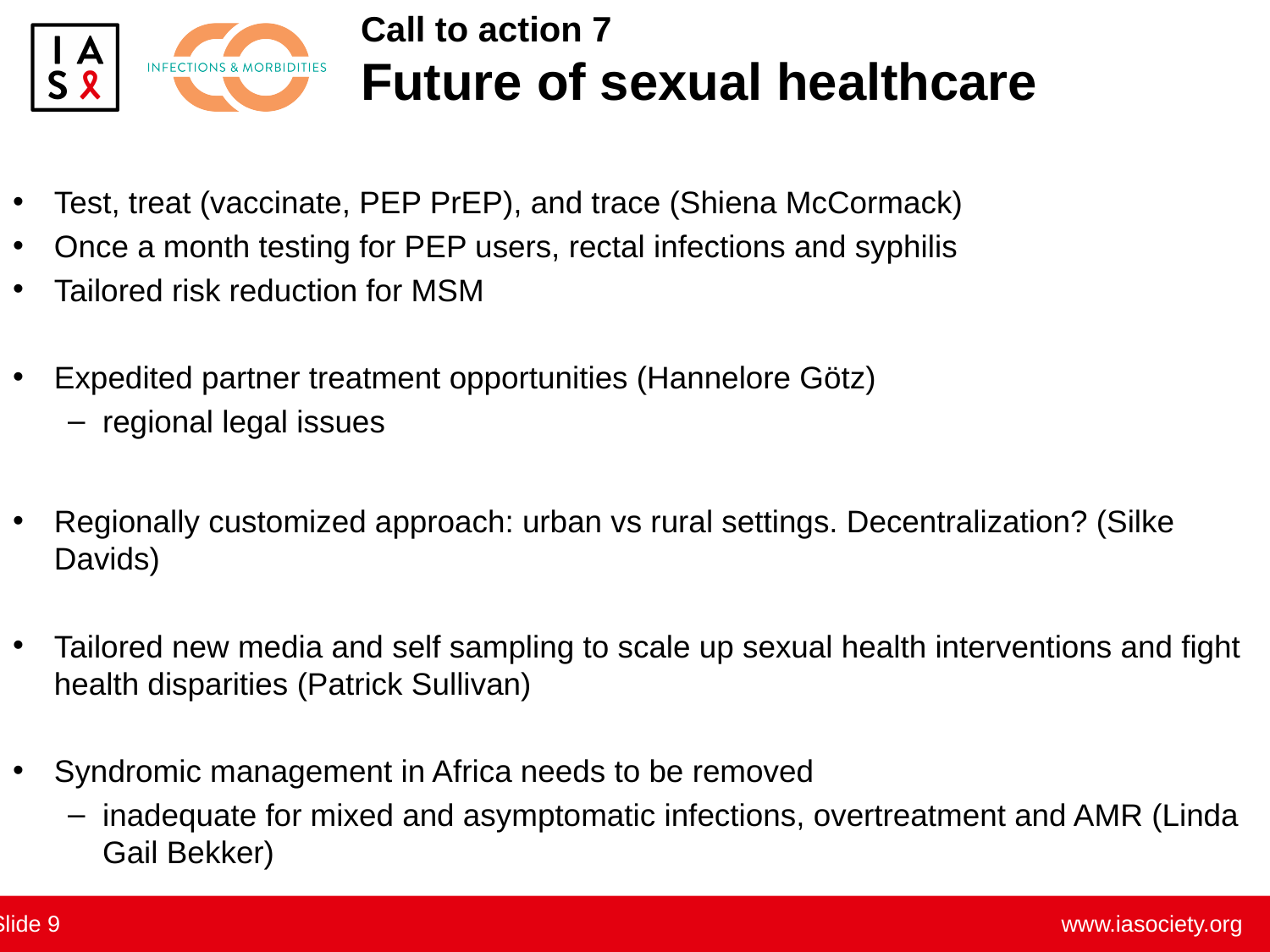

# Call to action 7 Future of sexual healthcare
Test, treat (vaccinate, PEP PrEP), and trace (Shiena McCormack)
Once a month testing for PEP users, rectal infections and syphilis
Tailored risk reduction for MSM

Expedited partner treatment opportunities (Hannelore Götz)
regional legal issues

Regionally customized approach: urban vs rural settings. Decentralization? (Silke Davids)

Tailored new media and self sampling to scale up sexual health interventions and fight health disparities (Patrick Sullivan)

Syndromic management in Africa needs to be removed
inadequate for mixed and asymptomatic infections, overtreatment and AMR (Linda Gail Bekker)